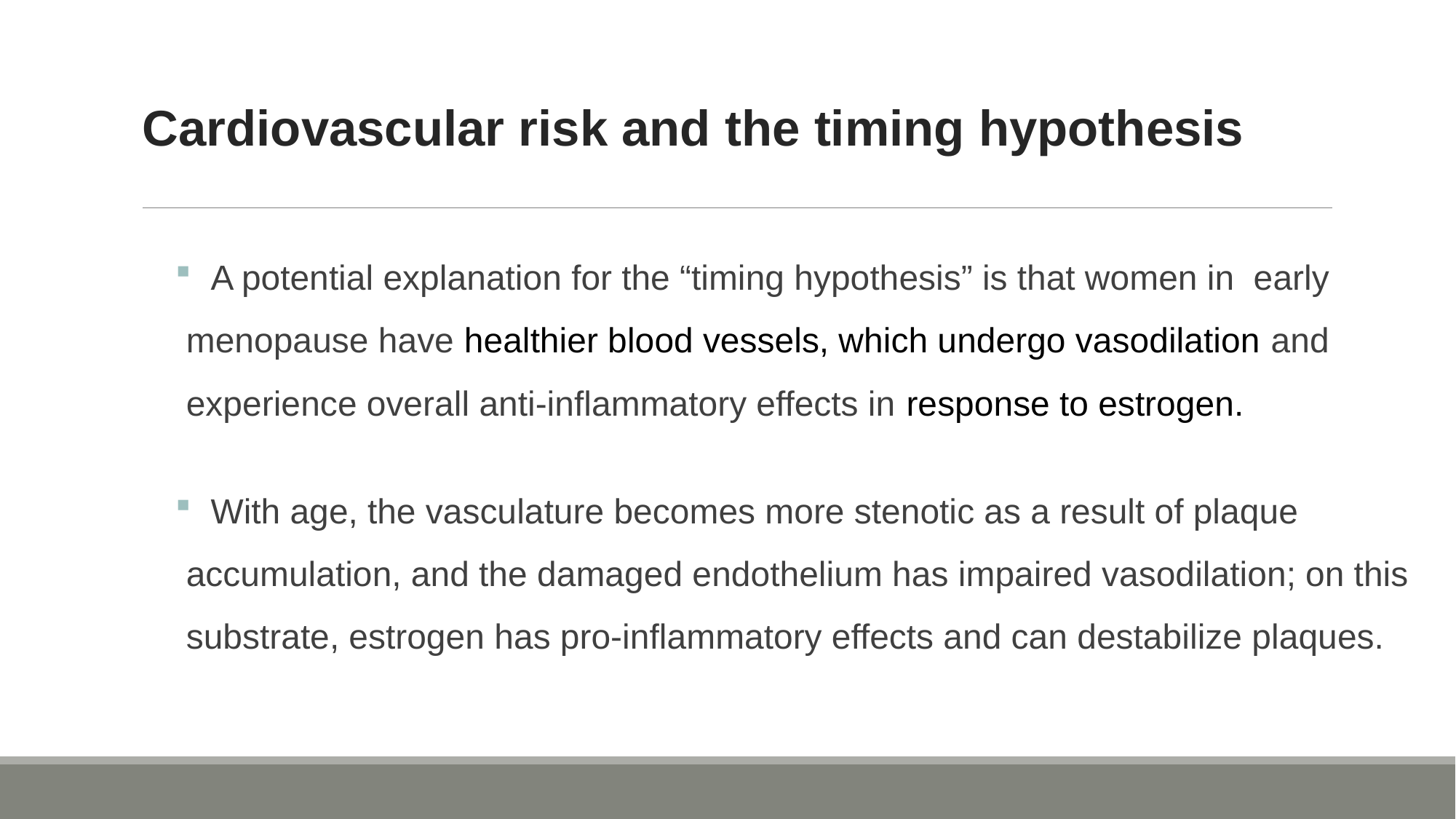

# Cardiovascular risk and the timing hypothesis
  A potential explanation for the “timing hypothesis” is that women in  early menopause have healthier blood vessels, which undergo vasodilation and experience overall anti-inflammatory effects in response to estrogen.

  With age, the vasculature becomes more stenotic as a result of plaque accumulation, and the damaged endothelium has impaired vasodilation; on this substrate, estrogen has pro-inflammatory effects and can destabilize plaques.